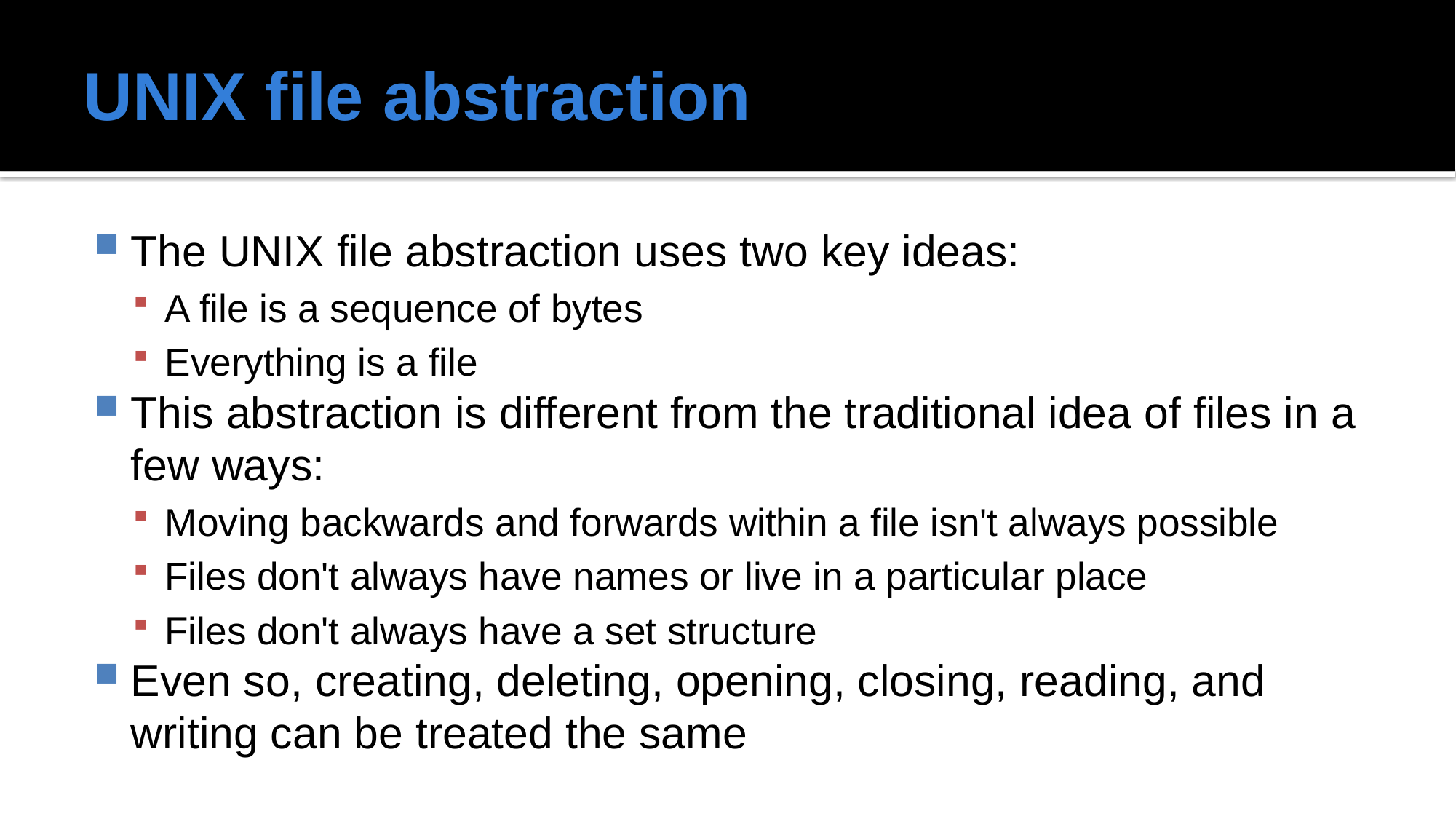

# UNIX file abstraction
The UNIX file abstraction uses two key ideas:
A file is a sequence of bytes
Everything is a file
This abstraction is different from the traditional idea of files in a few ways:
Moving backwards and forwards within a file isn't always possible
Files don't always have names or live in a particular place
Files don't always have a set structure
Even so, creating, deleting, opening, closing, reading, and writing can be treated the same